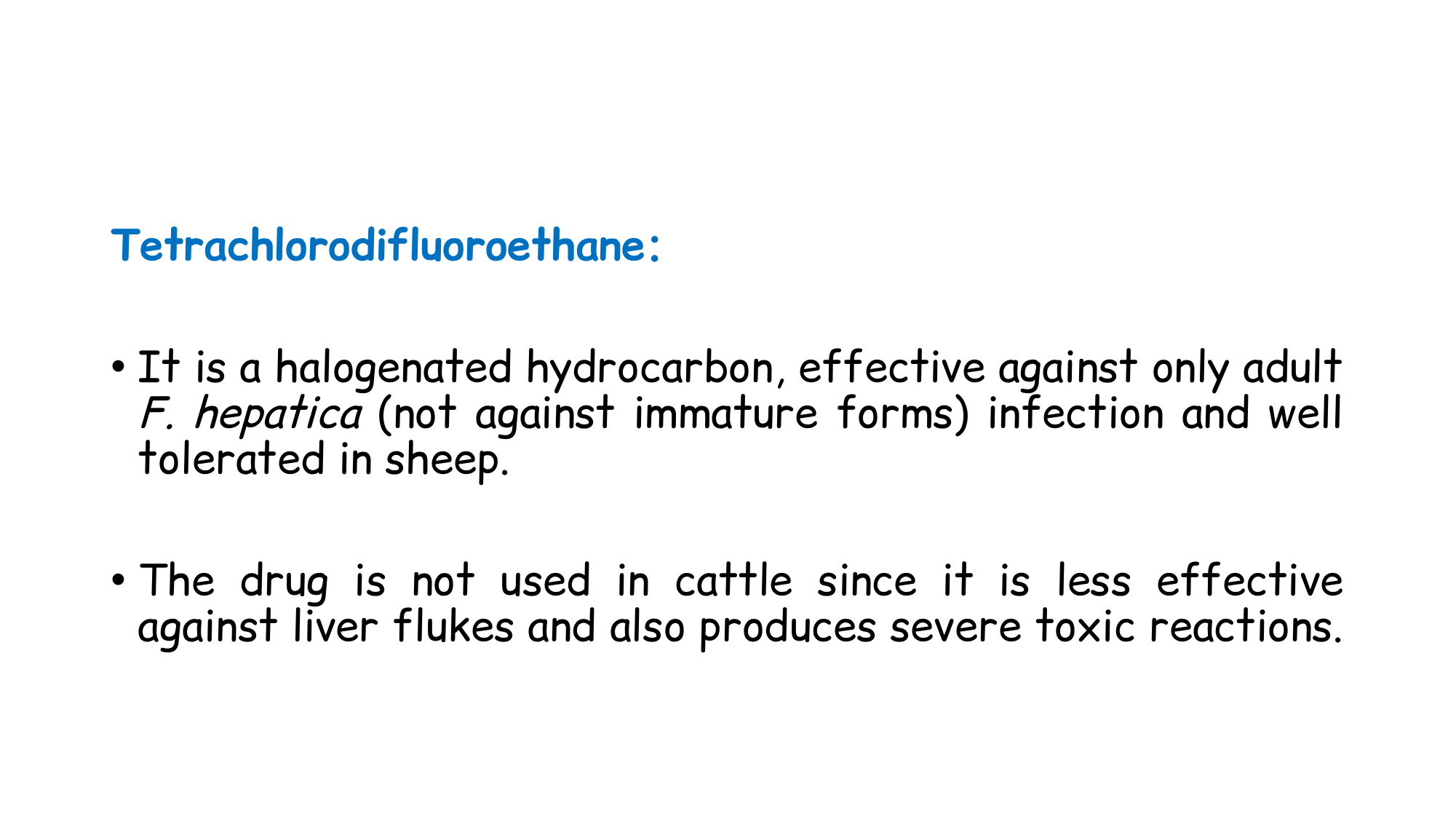

Tetrachlorodifluoroethane:

It is a halogenated hydrocarbon, effective against only adult F. hepatica (not against immature forms) infection and well tolerated in sheep.

The drug is not used in cattle since it is less effective against liver flukes and also produces severe toxic reactions.